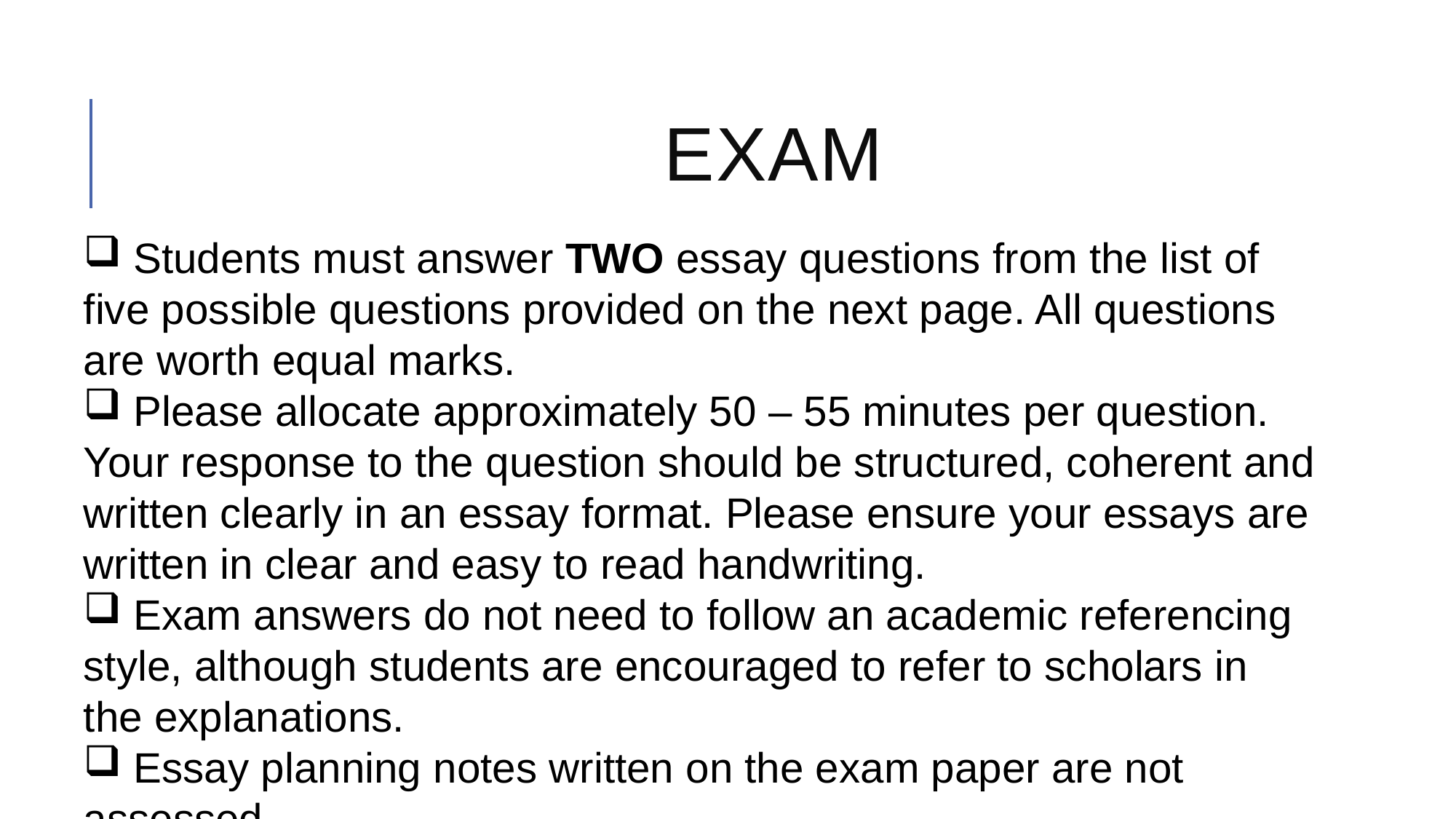

# Exam
 Students must answer TWO essay questions from the list of five possible questions provided on the next page. All questions are worth equal marks.
 Please allocate approximately 50 – 55 minutes per question. Your response to the question should be structured, coherent and written clearly in an essay format. Please ensure your essays are written in clear and easy to read handwriting.
 Exam answers do not need to follow an academic referencing style, although students are encouraged to refer to scholars in the explanations.
 Essay planning notes written on the exam paper are not assessed